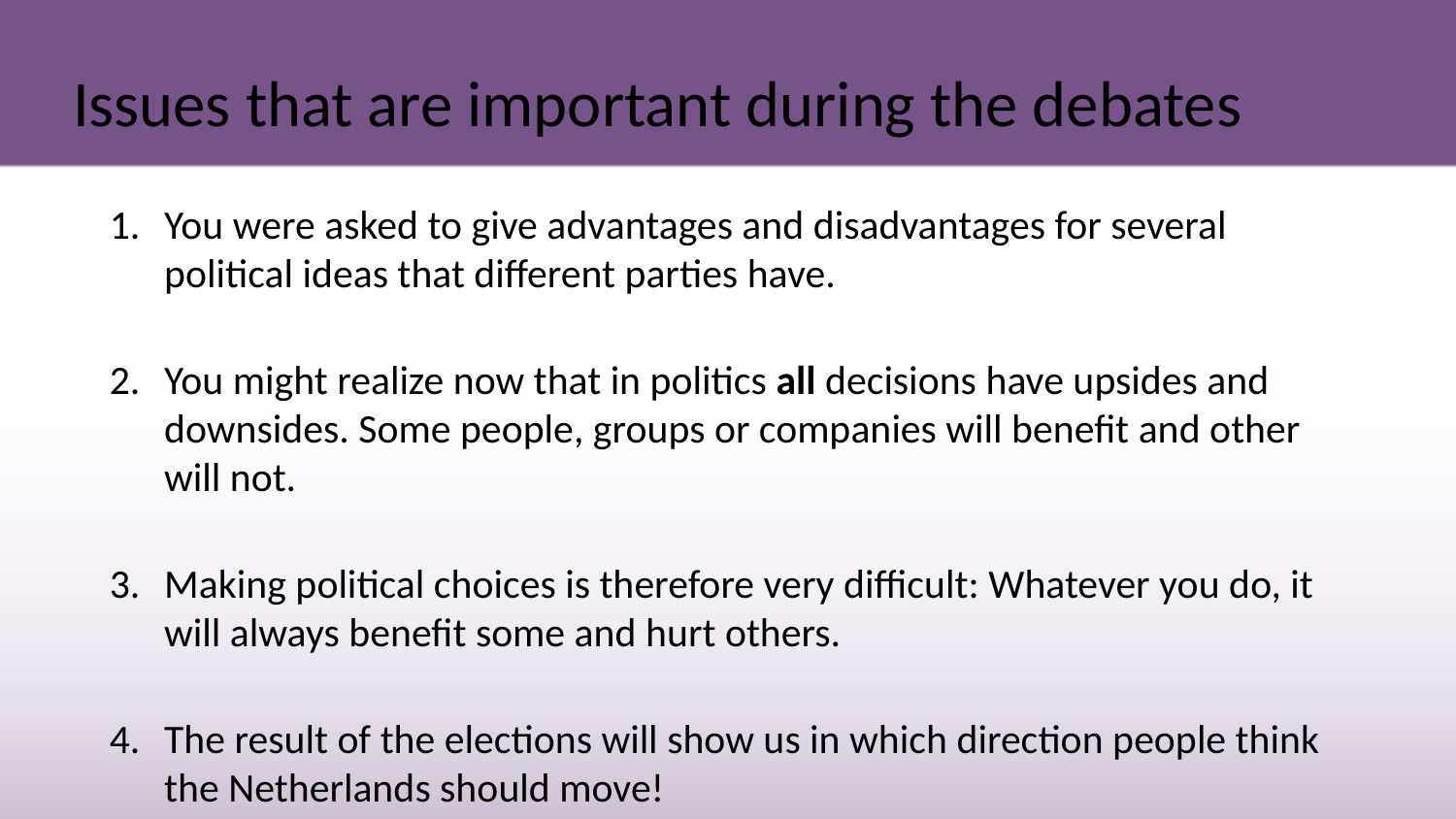

# Issues that are important during the debates
You were asked to give advantages and disadvantages for several political ideas that different parties have.

You might realize now that in politics all decisions have upsides and downsides. Some people, groups or companies will benefit and other will not.

Making political choices is therefore very difficult: Whatever you do, it will always benefit some and hurt others.

The result of the elections will show us in which direction people think the Netherlands should move!